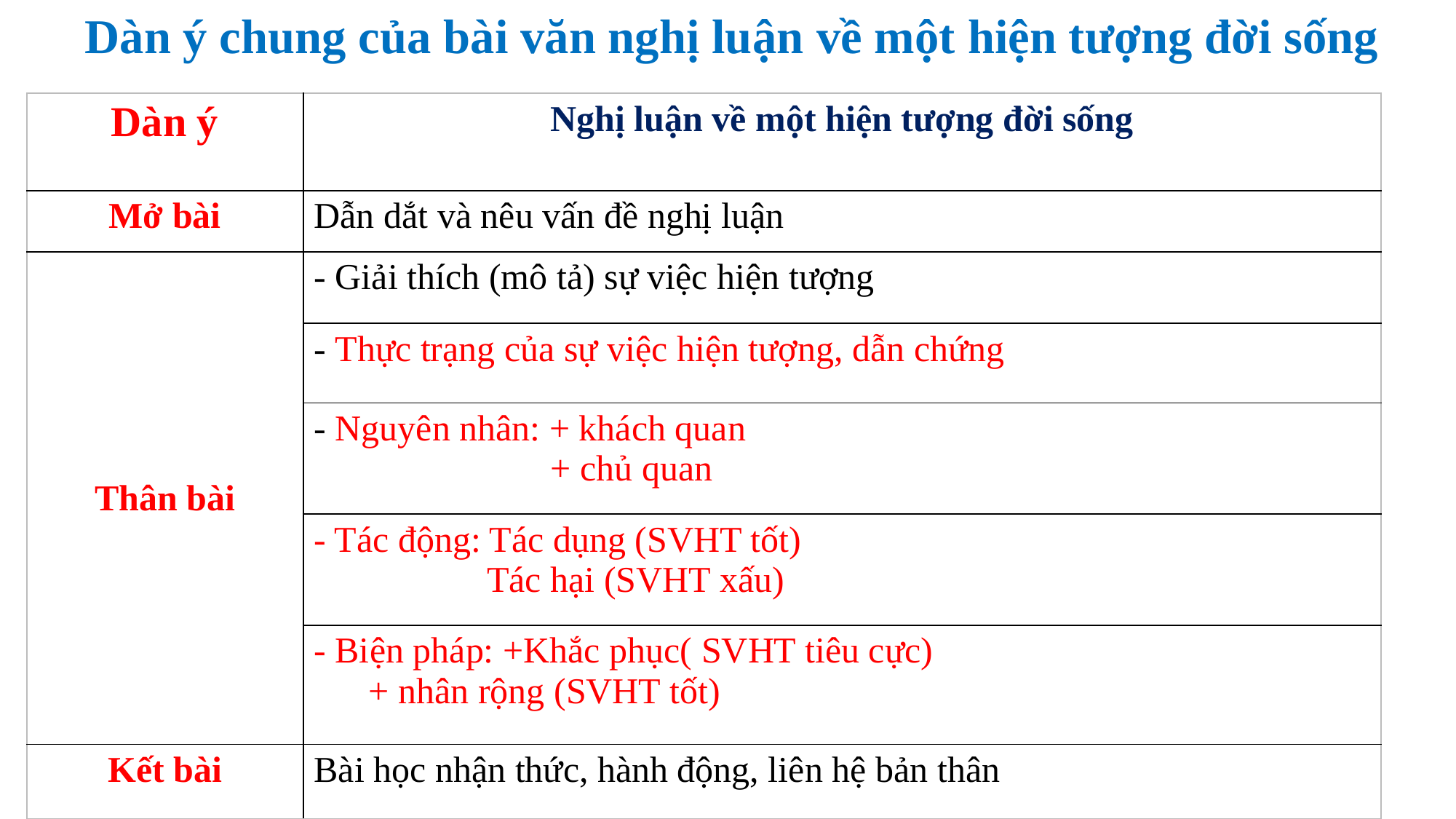

Dàn ý chung của bài văn nghị luận về một hiện tượng đời sống
| Dàn ý | Nghị luận về một hiện tượng đời sống |
| --- | --- |
| Mở bài | Dẫn dắt và nêu vấn đề nghị luận |
| Thân bài | - Giải thích (mô tả) sự việc hiện tượng |
|  | - Thực trạng của sự việc hiện tượng, dẫn chứng |
|  | - Nguyên nhân: + khách quan + chủ quan |
|  | - Tác động: Tác dụng (SVHT tốt) Tác hại (SVHT xấu) |
|  | - Biện pháp: +Khắc phục( SVHT tiêu cực) + nhân rộng (SVHT tốt) |
| Kết bài | Bài học nhận thức, hành động, liên hệ bản thân |